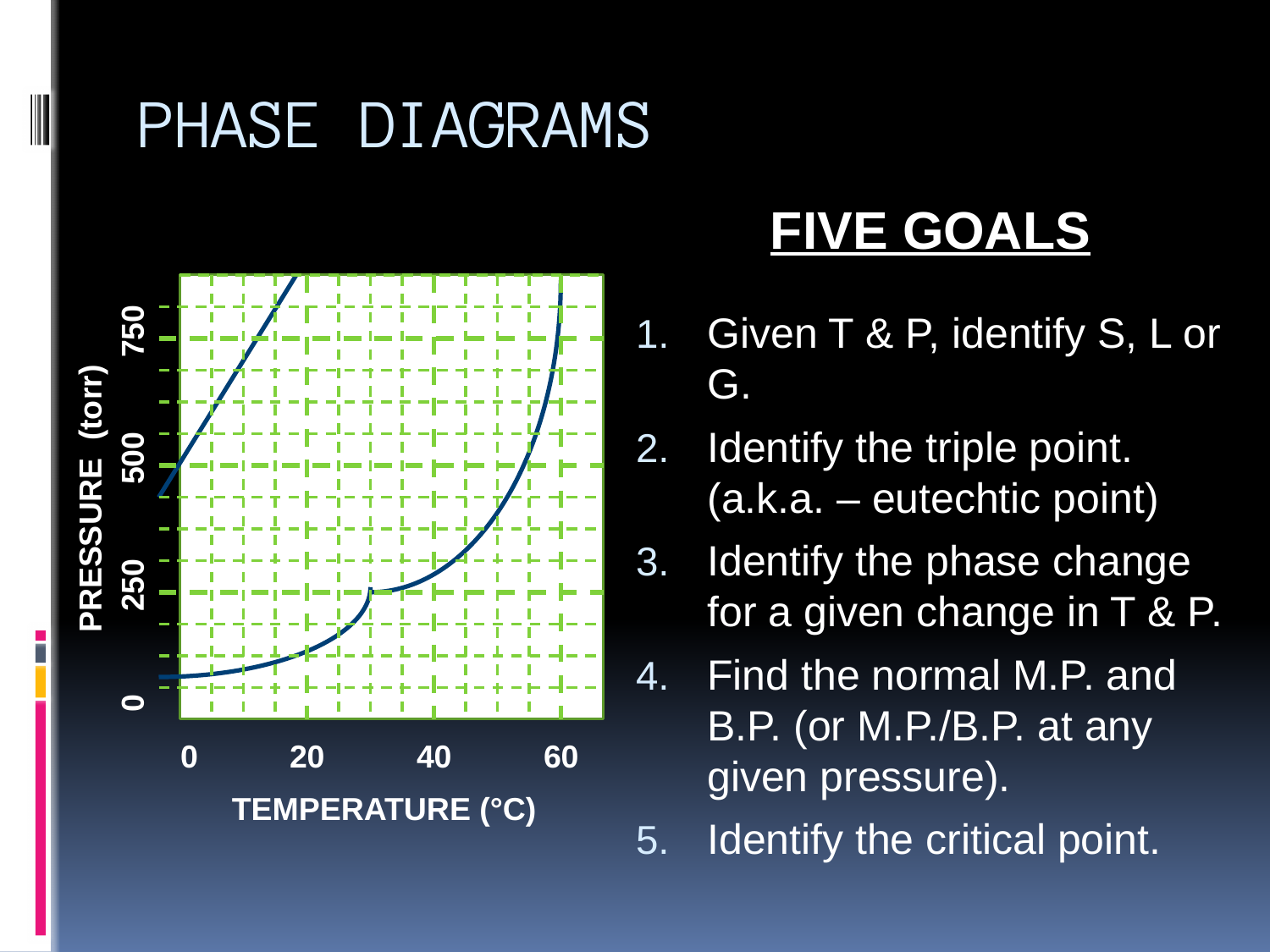

# PHASE DIAGRAMS

FIVE GOALS

Given T & P, identify S, L or G.
Identify the triple point. (a.k.a. – eutechtic point)
Identify the phase change for a given change in T & P.
Find the normal M.P. and B.P. (or M.P./B.P. at any given pressure).
Identify the critical point.

   0	250	500	750

PRESSURE  (torr)

  0	20	40	60
TEMPERATURE (°C)